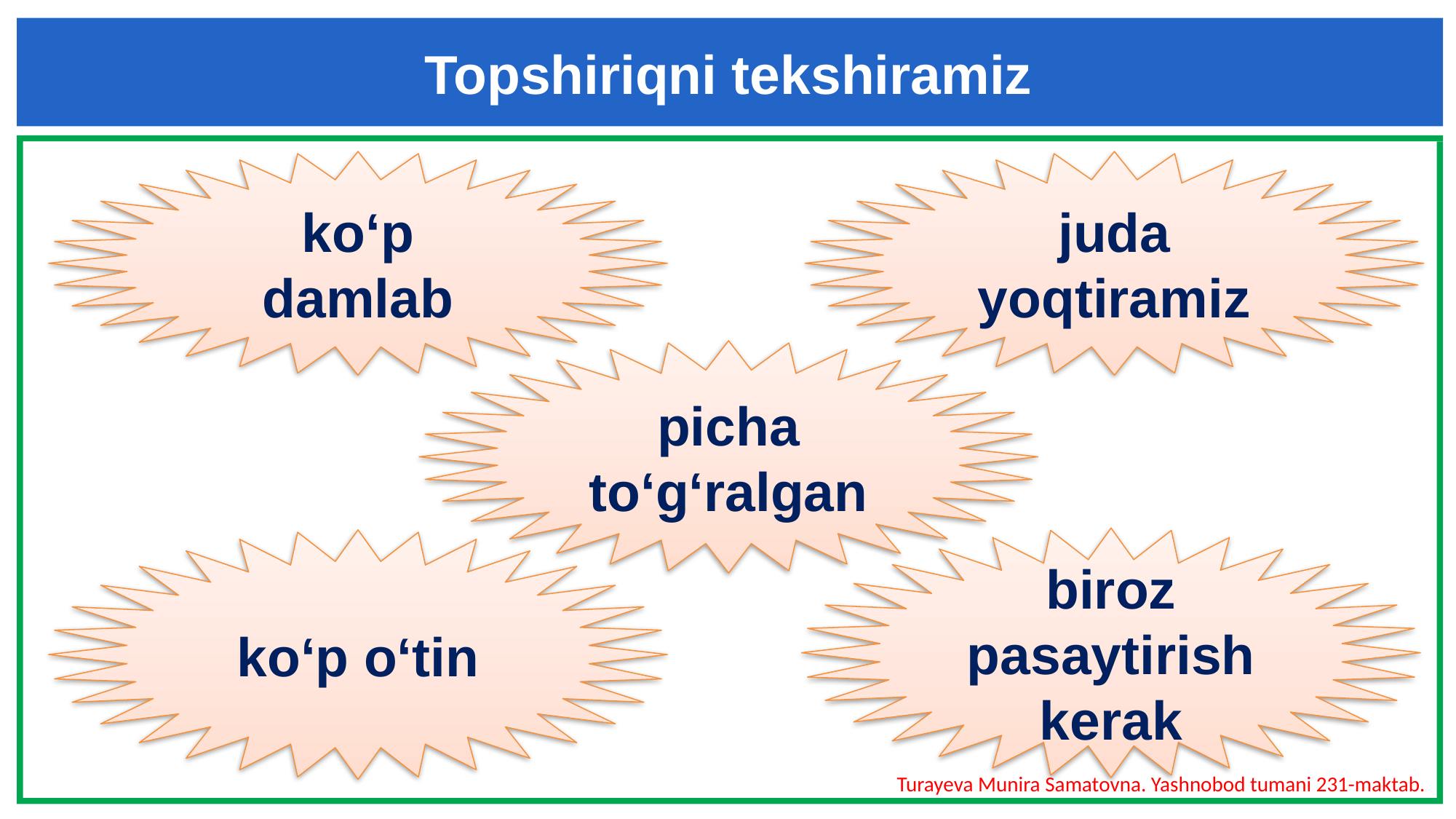

Topshiriqni tekshiramiz
ko‘p damlab
juda yoqtiramiz
picha to‘g‘ralgan
biroz pasaytirish kerak
ko‘p o‘tin
Turayeva Munira Samatovna. Yashnobod tumani 231-maktab.